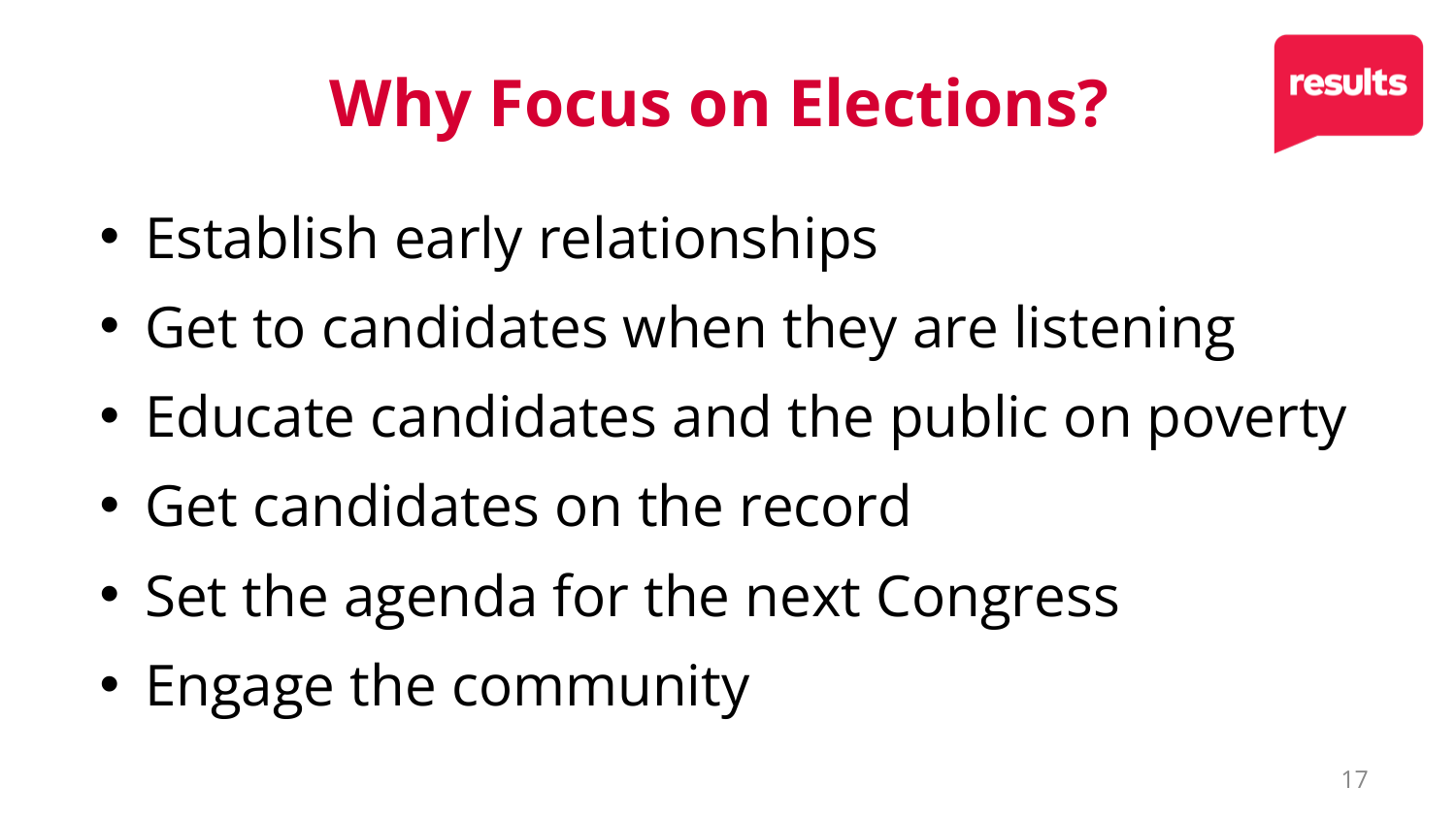

# Why Focus on Elections?
Establish early relationships
Get to candidates when they are listening
Educate candidates and the public on poverty
Get candidates on the record
Set the agenda for the next Congress
Engage the community
17